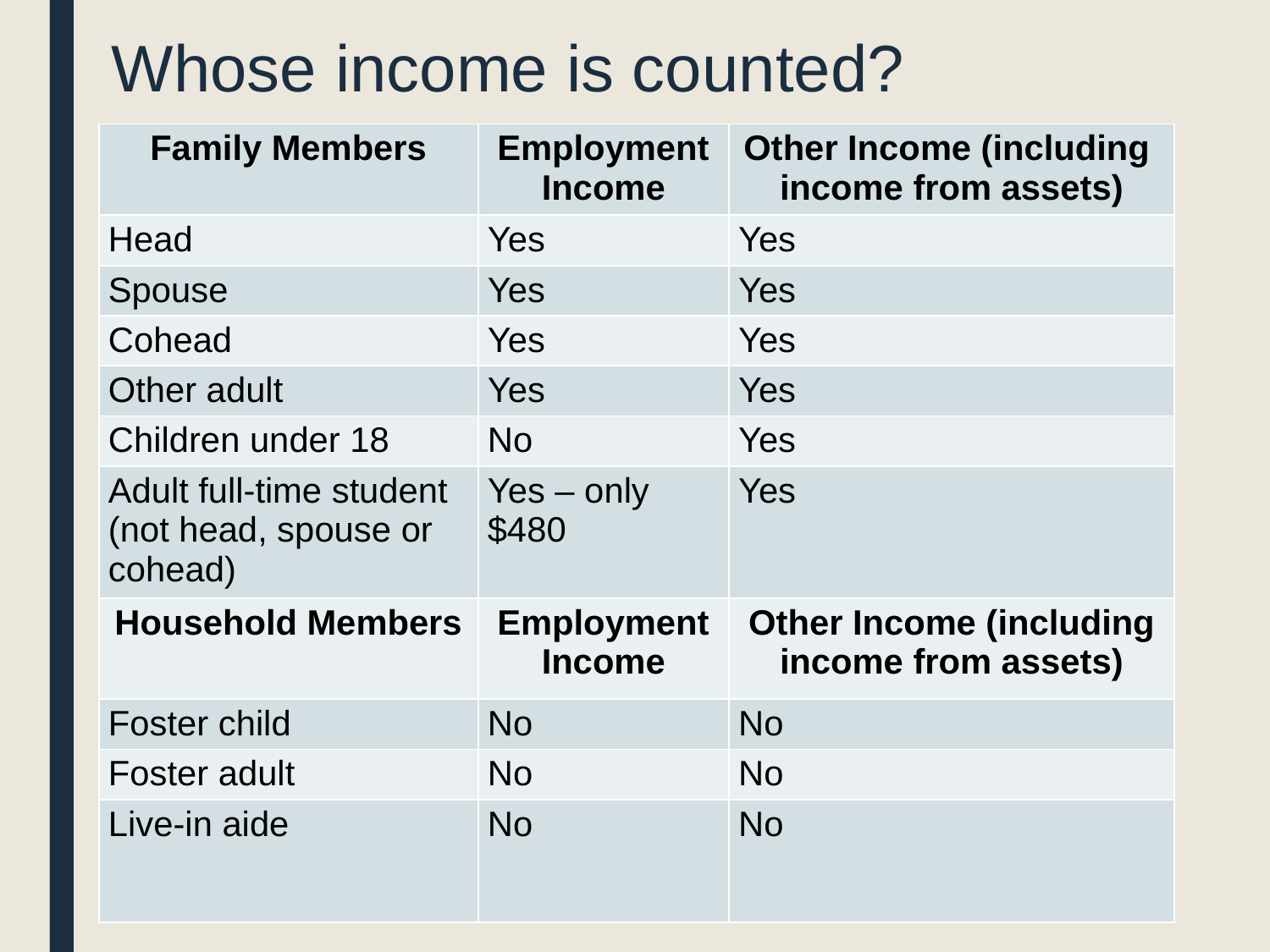

# Whose income is counted?
| Family Members | Employment Income | Other Income (including income from assets) |
| --- | --- | --- |
| Head | Yes | Yes |
| Spouse | Yes | Yes |
| Cohead | Yes | Yes |
| Other adult | Yes | Yes |
| Children under 18 | No | Yes |
| Adult full-time student (not head, spouse or cohead) | Yes – only $480 | Yes |
| Household Members | Employment Income | Other Income (including income from assets) |
| Foster child | No | No |
| Foster adult | No | No |
| Live-in aide | No | No |